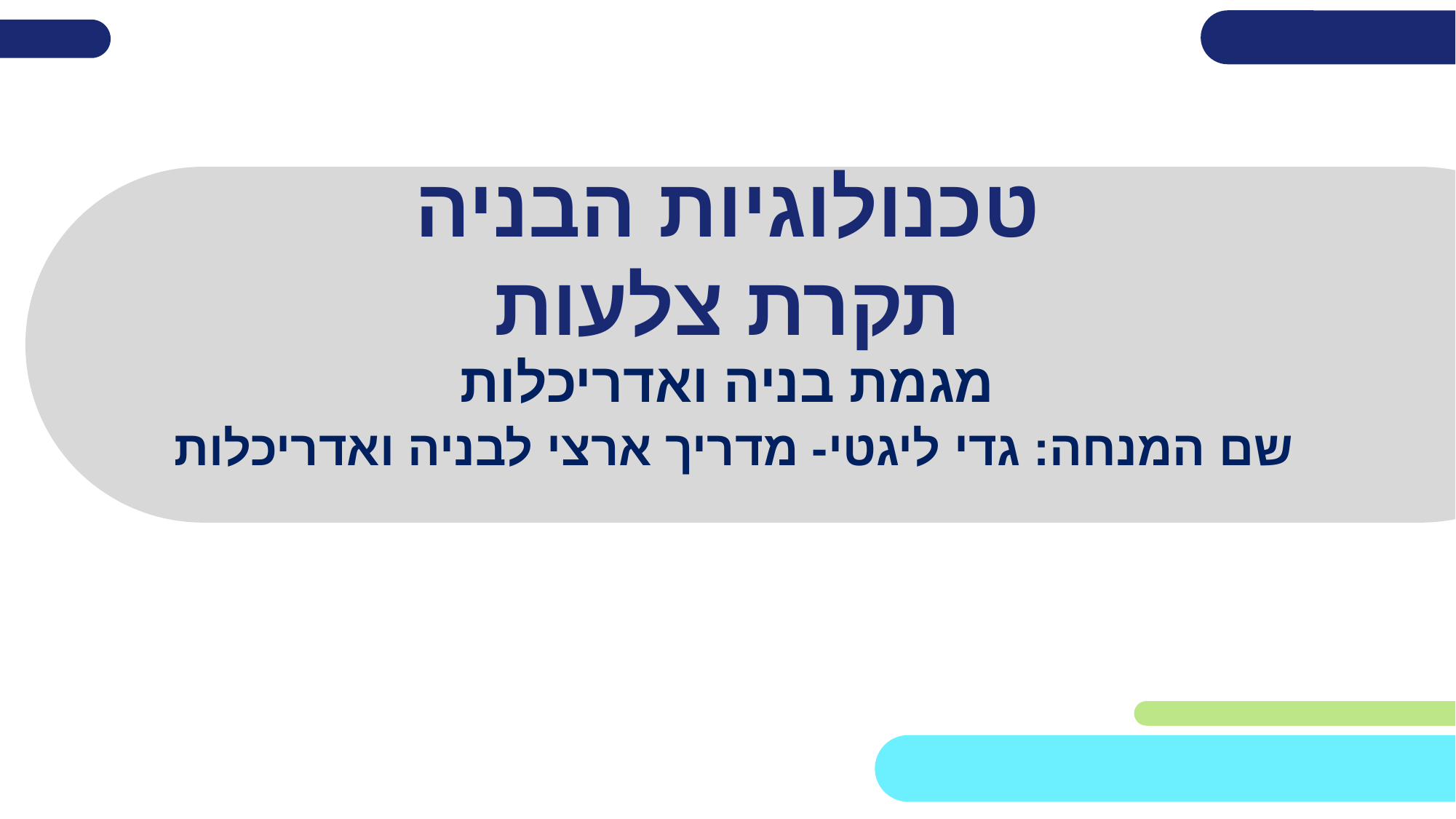

# טכנולוגיות הבניה תקרת צלעות

מגמת בניה ואדריכלות
שם המנחה: גדי ליגטי- מדריך ארצי לבניה ואדריכלות